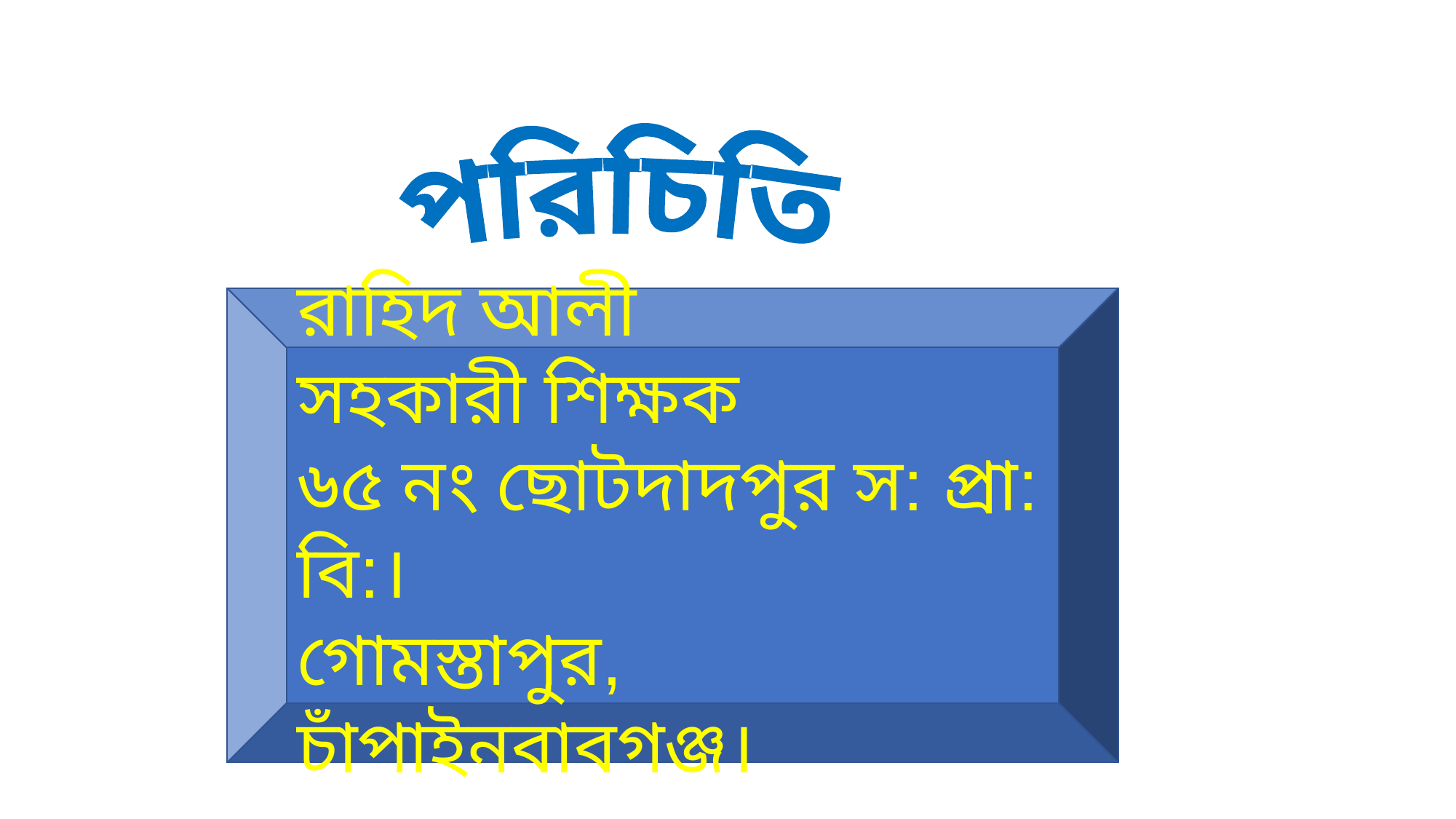

পরিচিতি
রাহিদ আলী
সহকারী শিক্ষক
৬৫ নং ছোটদাদপুর স: প্রা: বি:।
গোমস্তাপুর, চাঁপাইনবাবগঞ্জ।